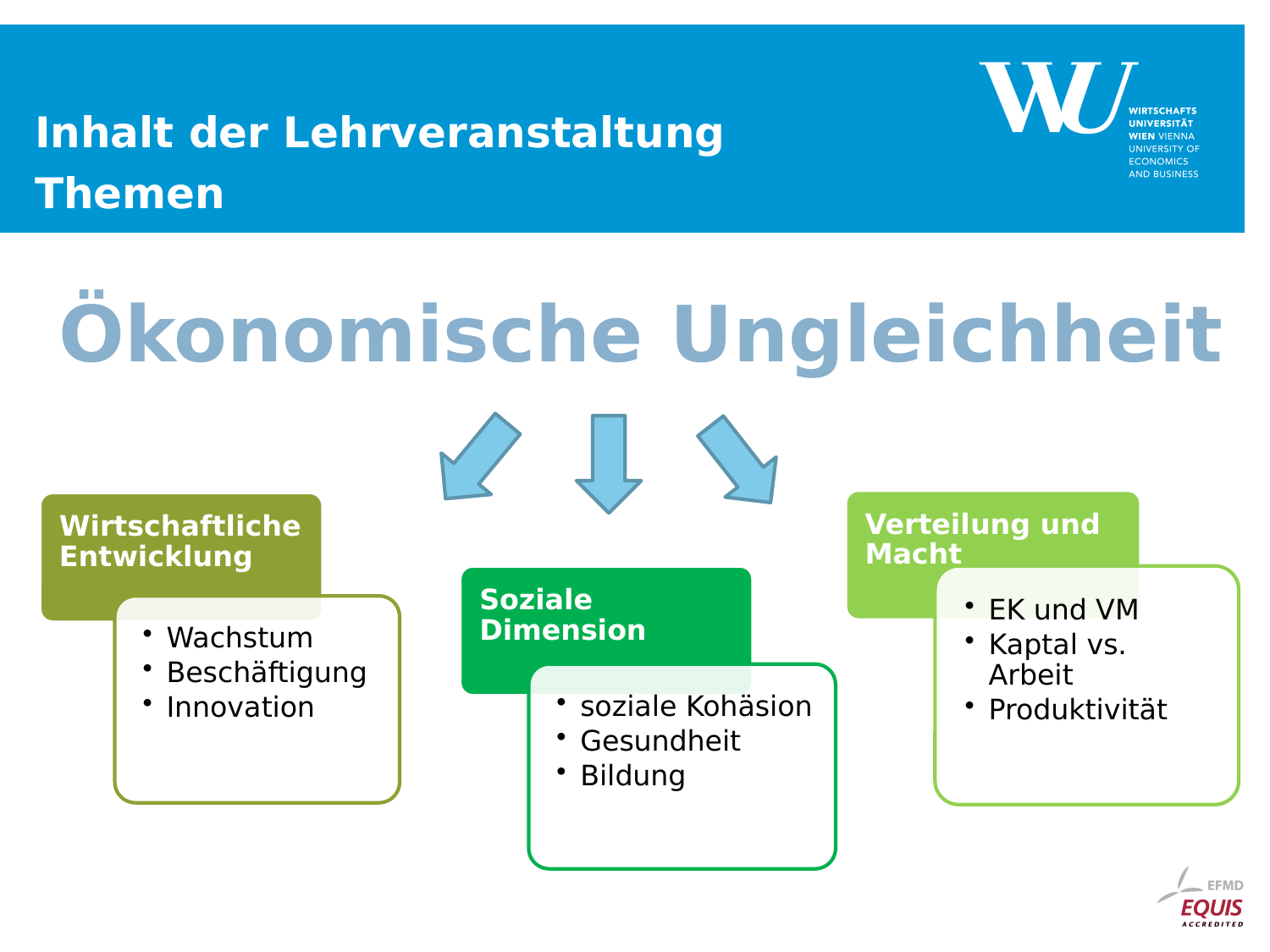

Inhalt der Lehrveranstaltung
Themen
Ökonomische Ungleichheit
Wirtschaftliche Entwicklung
Wachstum
Beschäftigung
Innovation

Soziale
Dimension
soziale Kohäsion
Gesundheit
Bildung

Verteilung und Macht
EK und VM
Kaptal vs. Arbeit
Produktivität